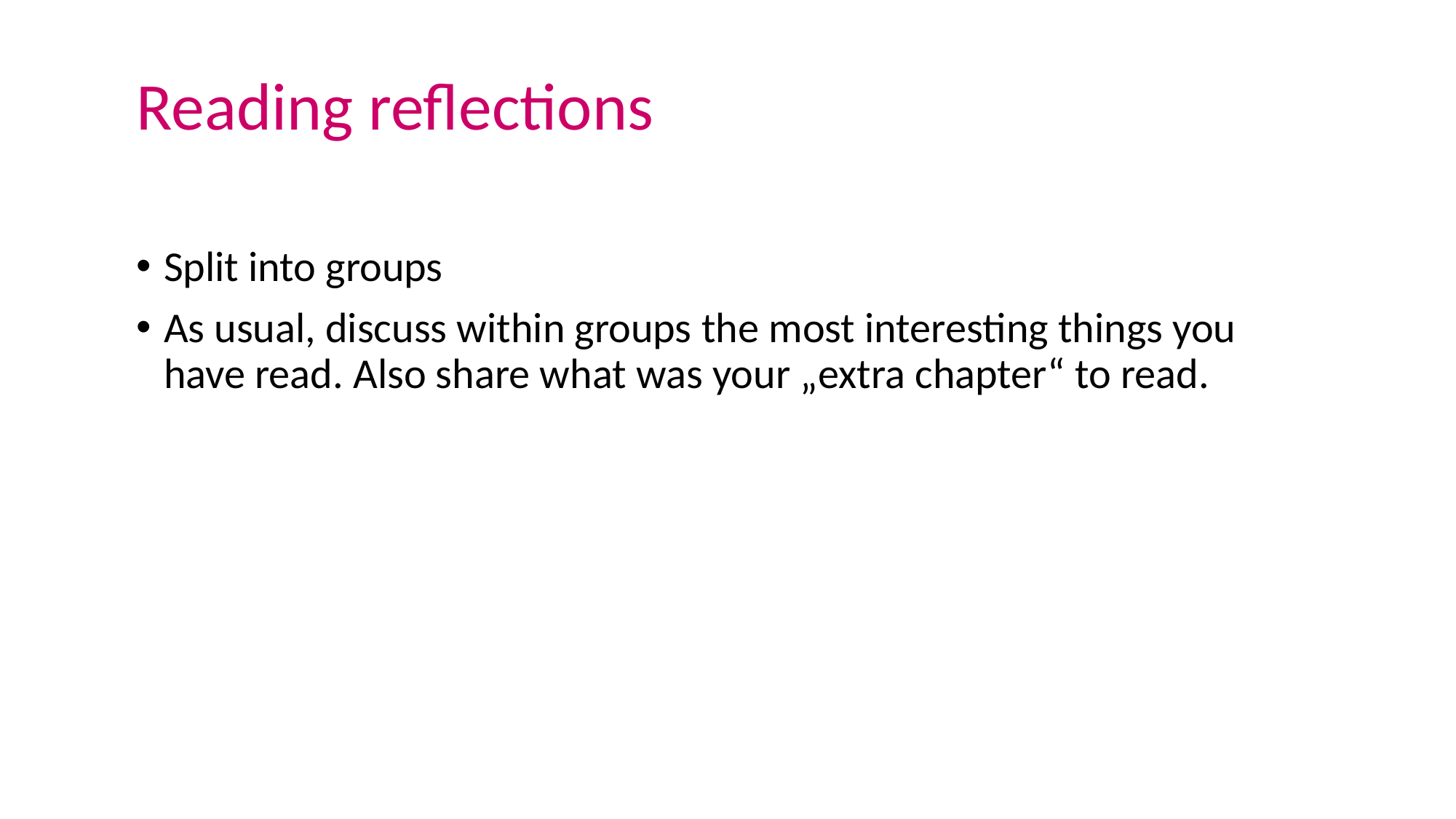

# Reading reflections
Split into groups
As usual, discuss within groups the most interesting things you have read. Also share what was your „extra chapter“ to read.